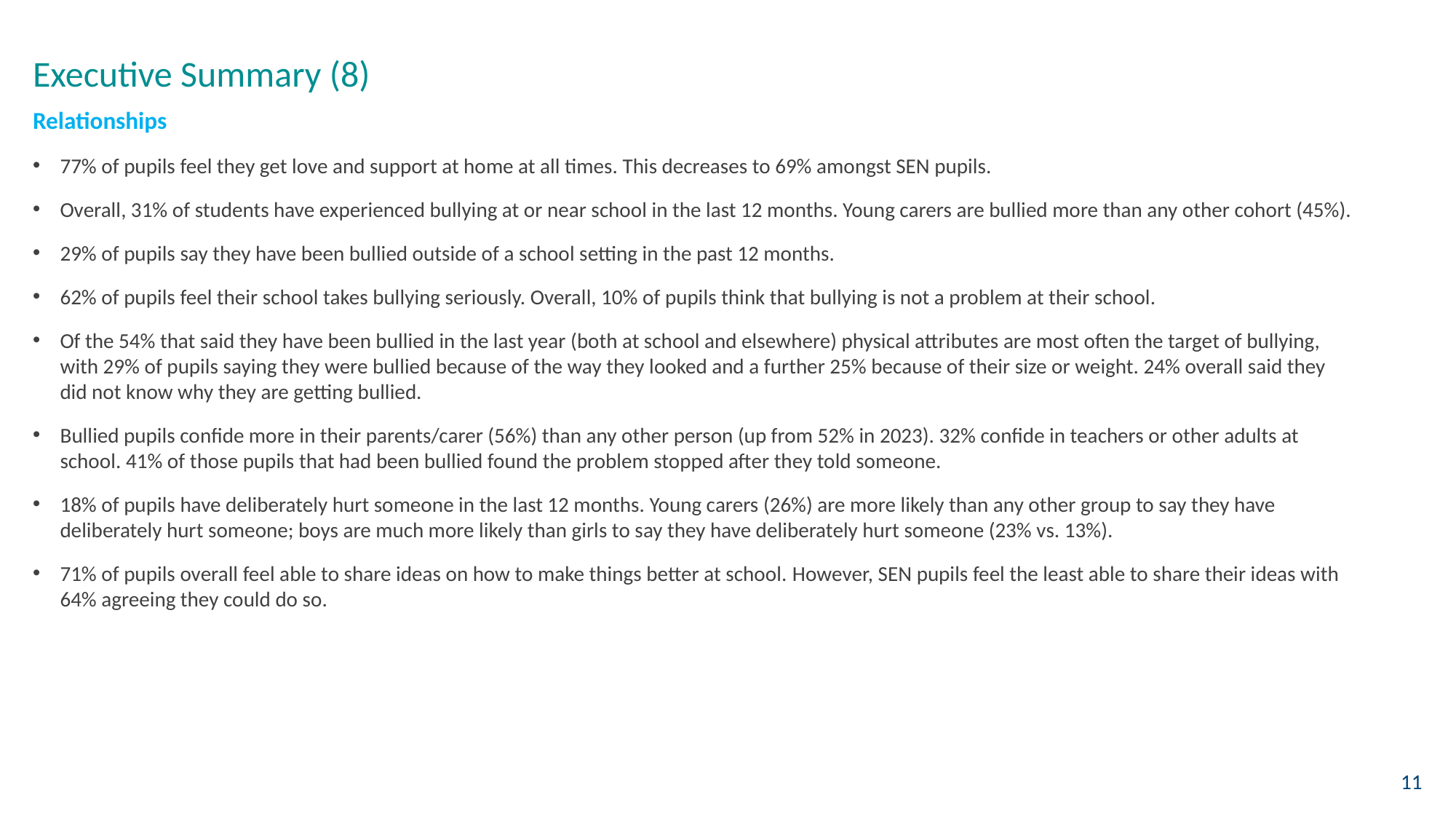

# Executive Summary (8)
Relationships
77% of pupils feel they get love and support at home at all times. This decreases to 69% amongst SEN pupils.
Overall, 31% of students have experienced bullying at or near school in the last 12 months. Young carers are bullied more than any other cohort (45%).
29% of pupils say they have been bullied outside of a school setting in the past 12 months.
62% of pupils feel their school takes bullying seriously. Overall, 10% of pupils think that bullying is not a problem at their school.
Of the 54% that said they have been bullied in the last year (both at school and elsewhere) physical attributes are most often the target of bullying, with 29% of pupils saying they were bullied because of the way they looked and a further 25% because of their size or weight. 24% overall said they did not know why they are getting bullied.
Bullied pupils confide more in their parents/carer (56%) than any other person (up from 52% in 2023). 32% confide in teachers or other adults at school. 41% of those pupils that had been bullied found the problem stopped after they told someone.
18% of pupils have deliberately hurt someone in the last 12 months. Young carers (26%) are more likely than any other group to say they have deliberately hurt someone; boys are much more likely than girls to say they have deliberately hurt someone (23% vs. 13%).
71% of pupils overall feel able to share ideas on how to make things better at school. However, SEN pupils feel the least able to share their ideas with 64% agreeing they could do so.